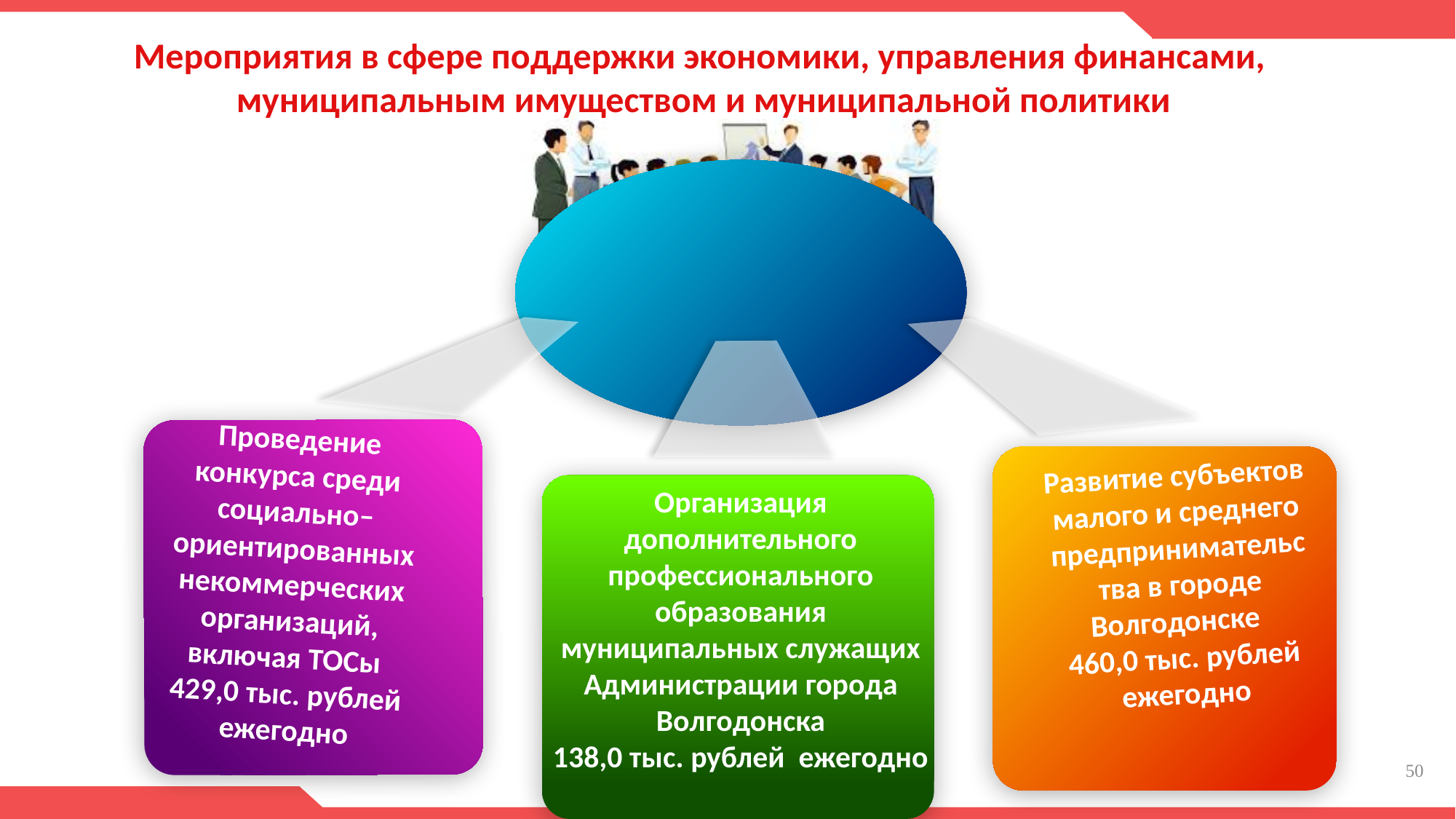

Мероприятия в сфере поддержки экономики, управления финансами,
муниципальным имуществом и муниципальной политики

Проведение конкурса среди социально–ориентированных некоммерческих организаций, включая ТОСы
429,0 тыс. рублей ежегодно

Развитие субъектов малого и среднего предпринимательства в городе Волгодонске
460,0 тыс. рублей ежегодно

Организация дополнительного профессионального образования муниципальных служащих Администрации города Волгодонска
138,0 тыс. рублей  ежегодно

50